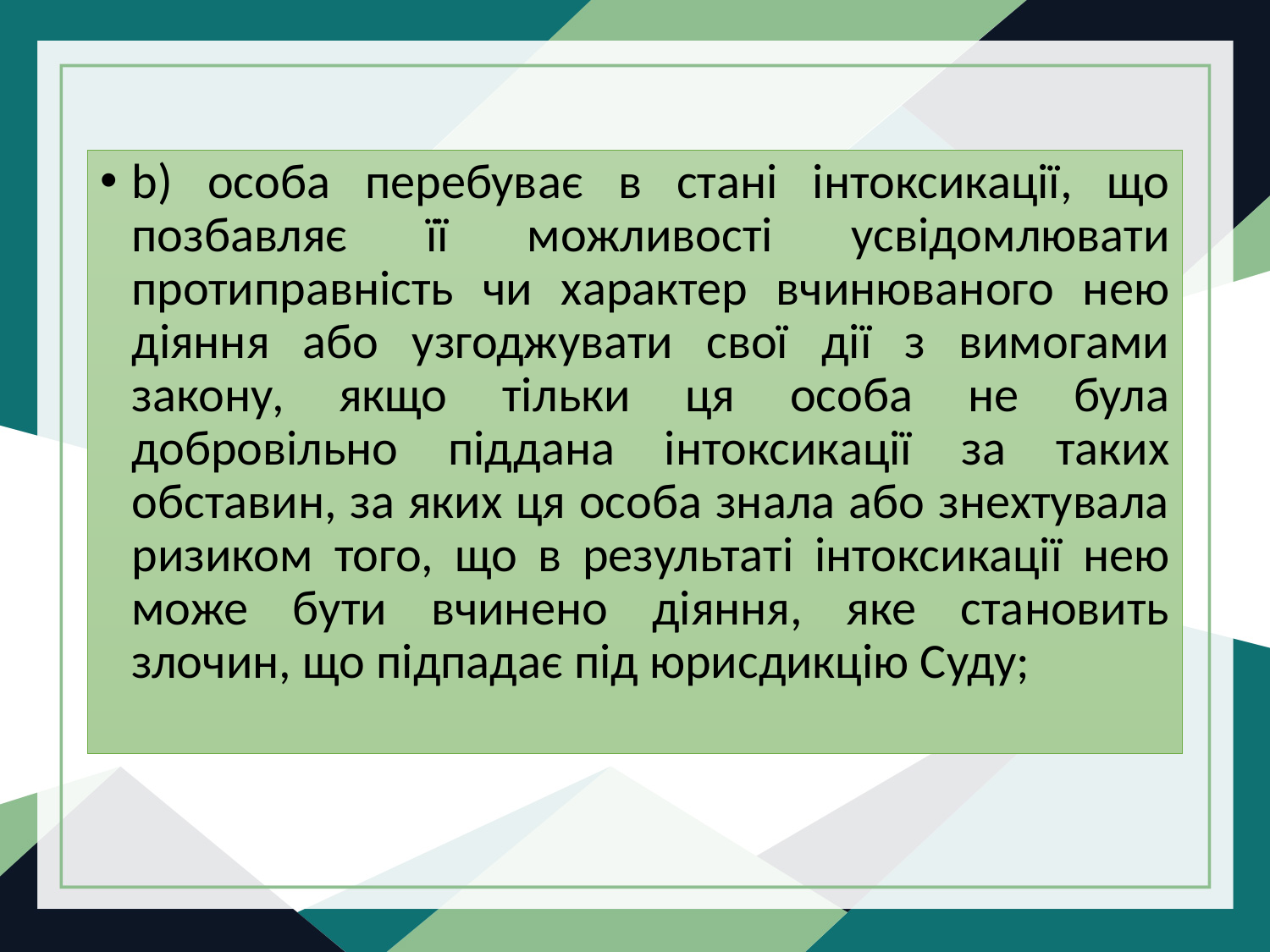

b) особа перебуває в стані інтоксикації, що позбавляє її можливості усвідомлювати протиправність чи характер вчинюваного нею діяння або узгоджувати свої дії з вимогами закону, якщо тільки ця особа не була добровільно піддана інтоксикації за таких обставин, за яких ця особа знала або знехтувала ризиком того, що в результаті інтоксикації нею може бути вчинено діяння, яке становить злочин, що підпадає під юрисдикцію Суду;